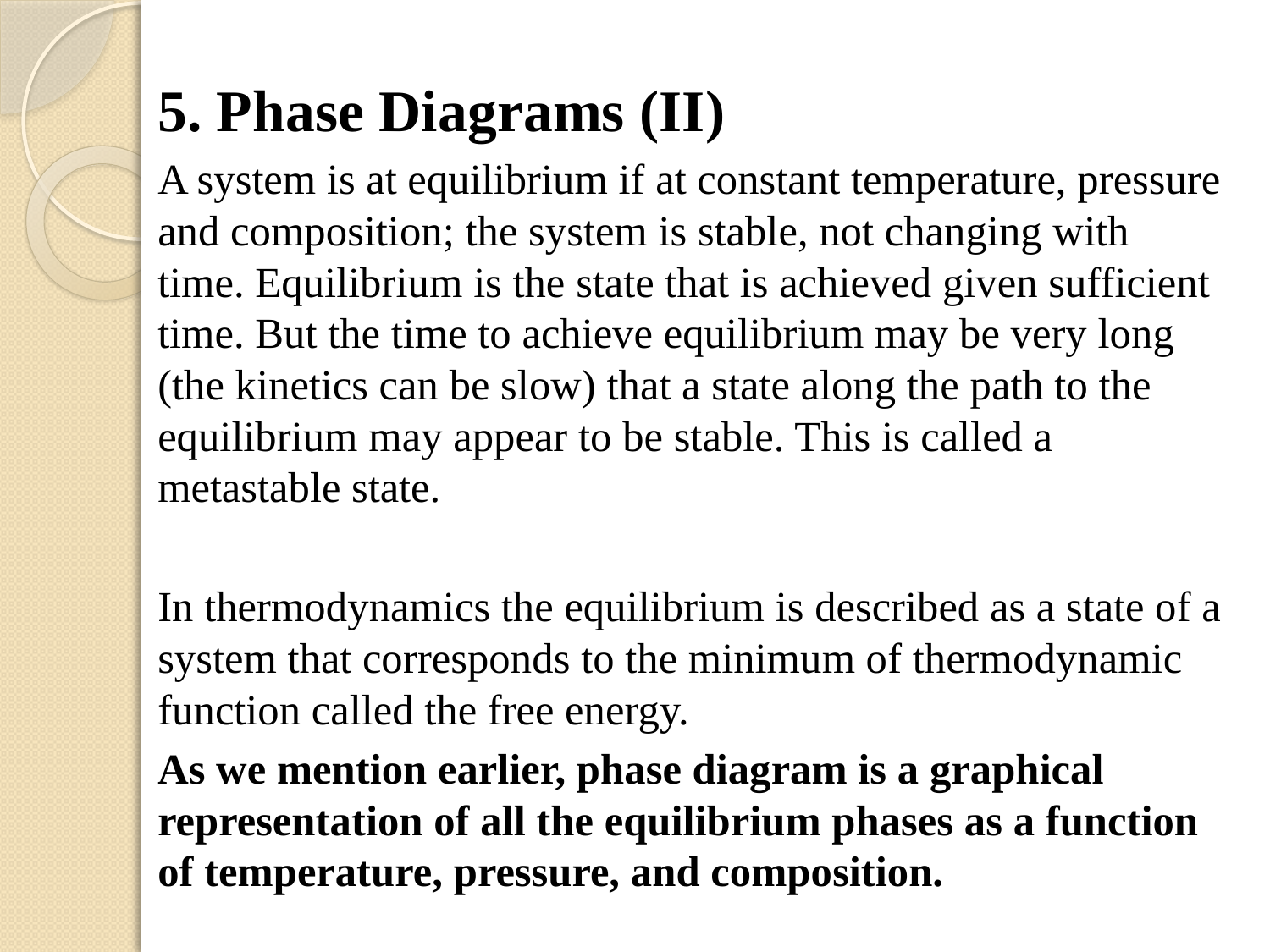

5. Phase Diagrams (II)
A system is at equilibrium if at constant temperature, pressure and composition; the system is stable, not changing with time. Equilibrium is the state that is achieved given sufficient time. But the time to achieve equilibrium may be very long (the kinetics can be slow) that a state along the path to the equilibrium may appear to be stable. This is called a metastable state.

In thermodynamics the equilibrium is described as a state of a system that corresponds to the minimum of thermodynamic function called the free energy.
As we mention earlier, phase diagram is a graphical representation of all the equilibrium phases as a function of temperature, pressure, and composition.